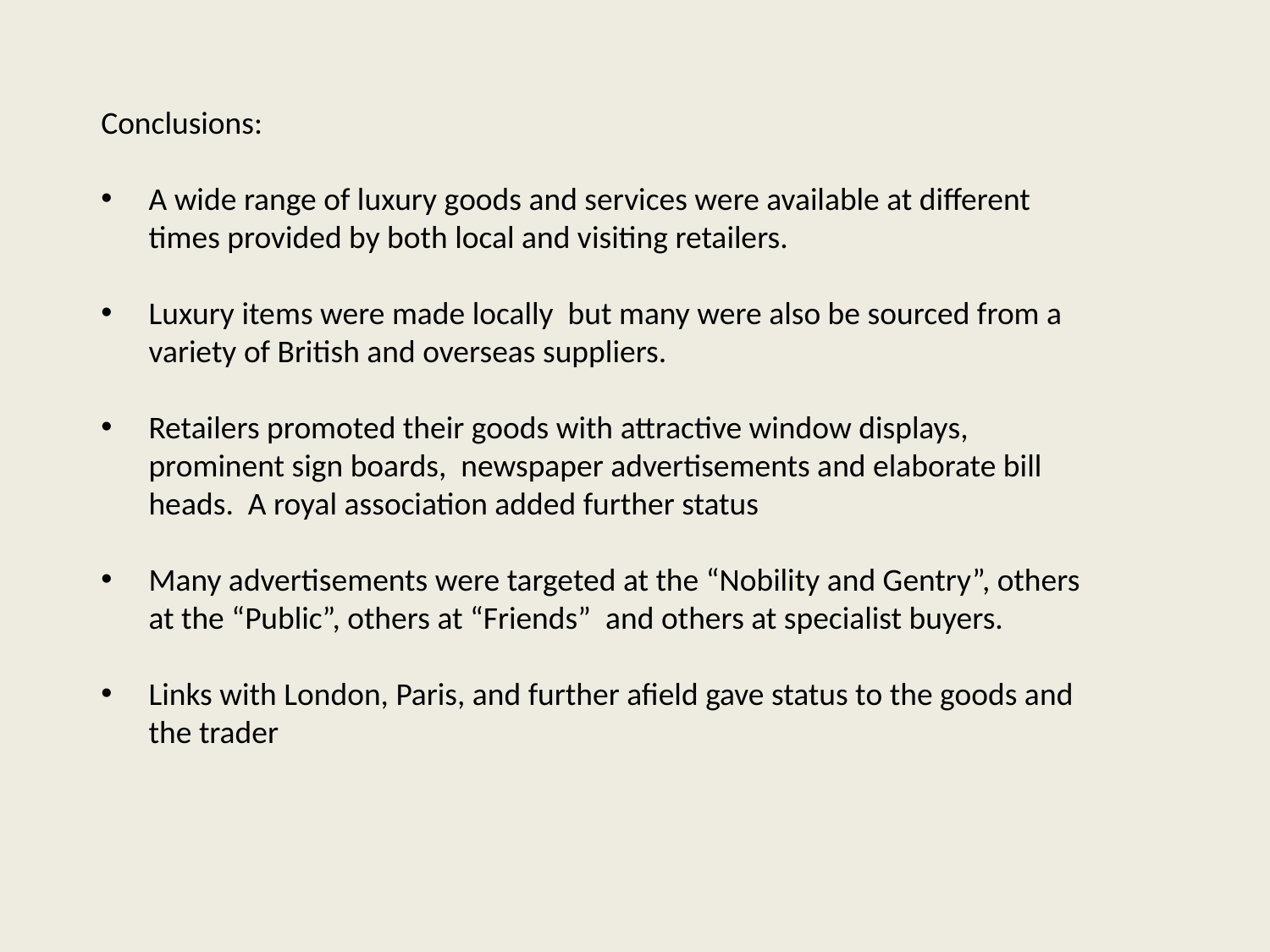

Conclusions:

A wide range of luxury goods and services were available at different times provided by both local and visiting retailers.

Luxury items were made locally  but many were also be sourced from a variety of British and overseas suppliers.

Retailers promoted their goods with attractive window displays, prominent sign boards,  newspaper advertisements and elaborate bill heads.  A royal association added further status

Many advertisements were targeted at the “Nobility and Gentry”, others at the “Public”, others at “Friends”  and others at specialist buyers.

Links with London, Paris, and further afield gave status to the goods and the trader